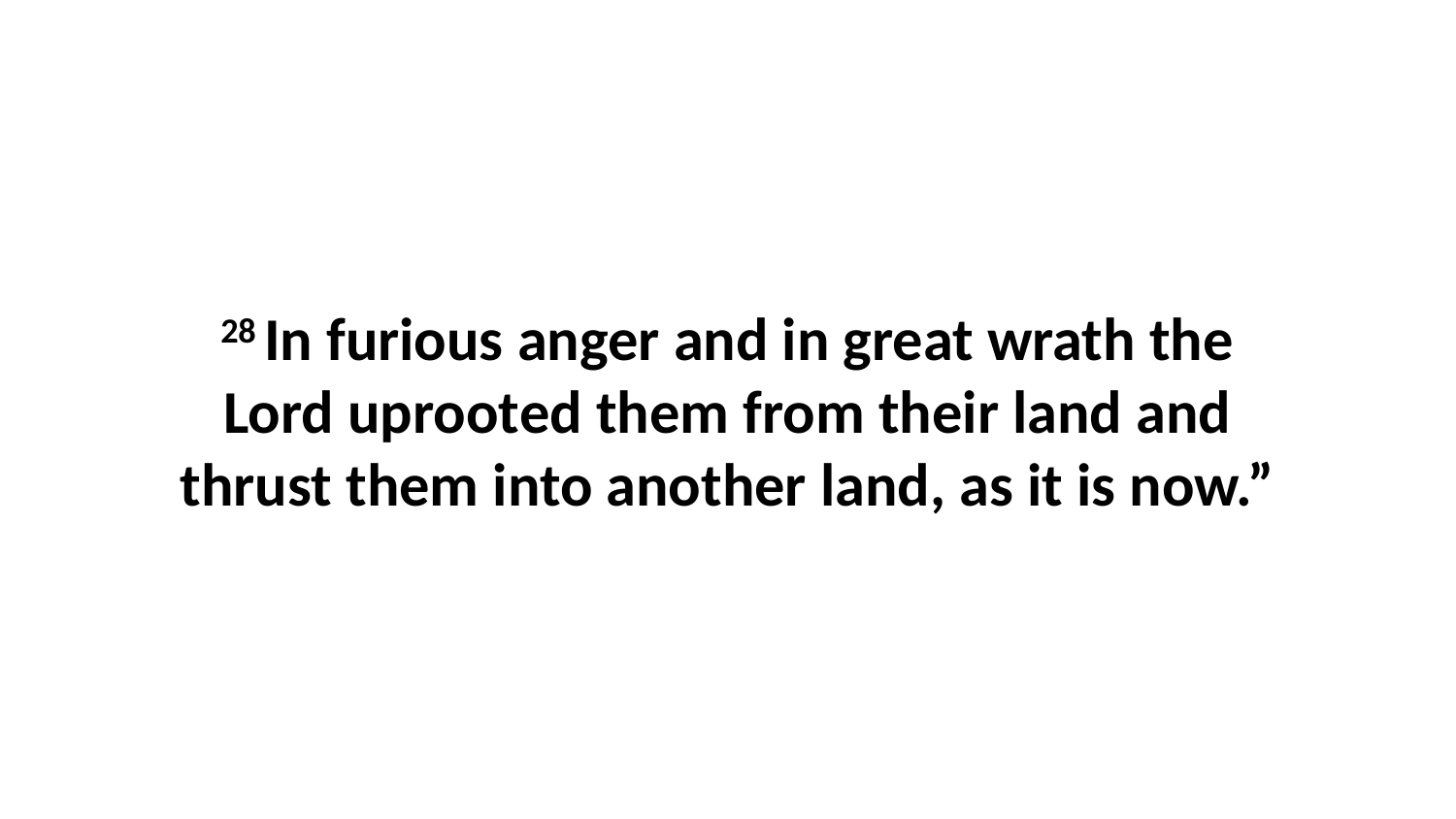

28 In furious anger and in great wrath the Lord uprooted them from their land and thrust them into another land, as it is now.”